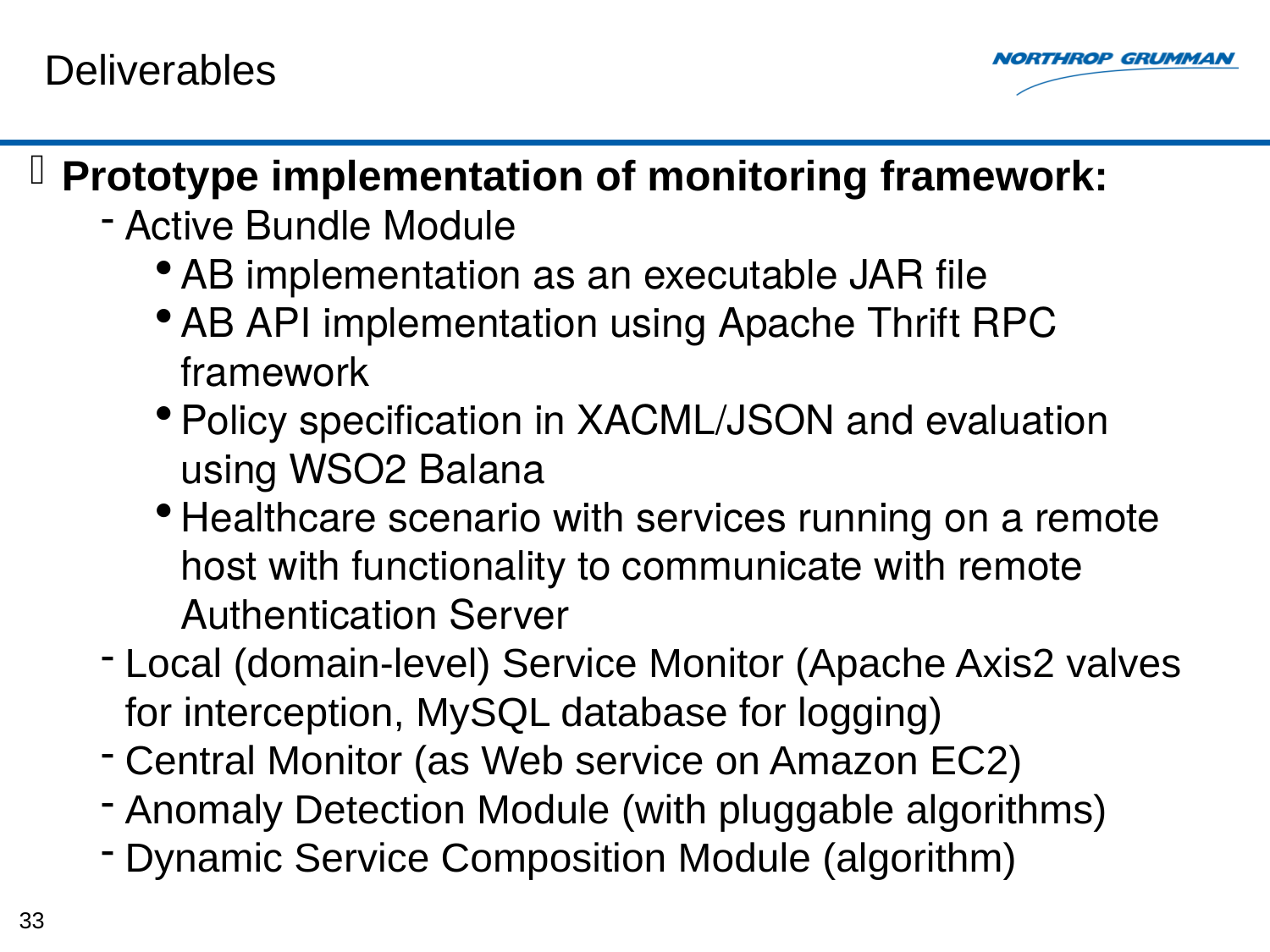

Deliverables
Prototype implementation of monitoring framework:
Active Bundle Module
AB implementation as an executable JAR file
AB API implementation using Apache Thrift RPC framework
Policy specification in XACML/JSON and evaluation using WSO2 Balana
Healthcare scenario with services running on a remote host with functionality to communicate with remote Authentication Server
Local (domain-level) Service Monitor (Apache Axis2 valves for interception, MySQL database for logging)
Central Monitor (as Web service on Amazon EC2)
Anomaly Detection Module (with pluggable algorithms)
Dynamic Service Composition Module (algorithm)
33